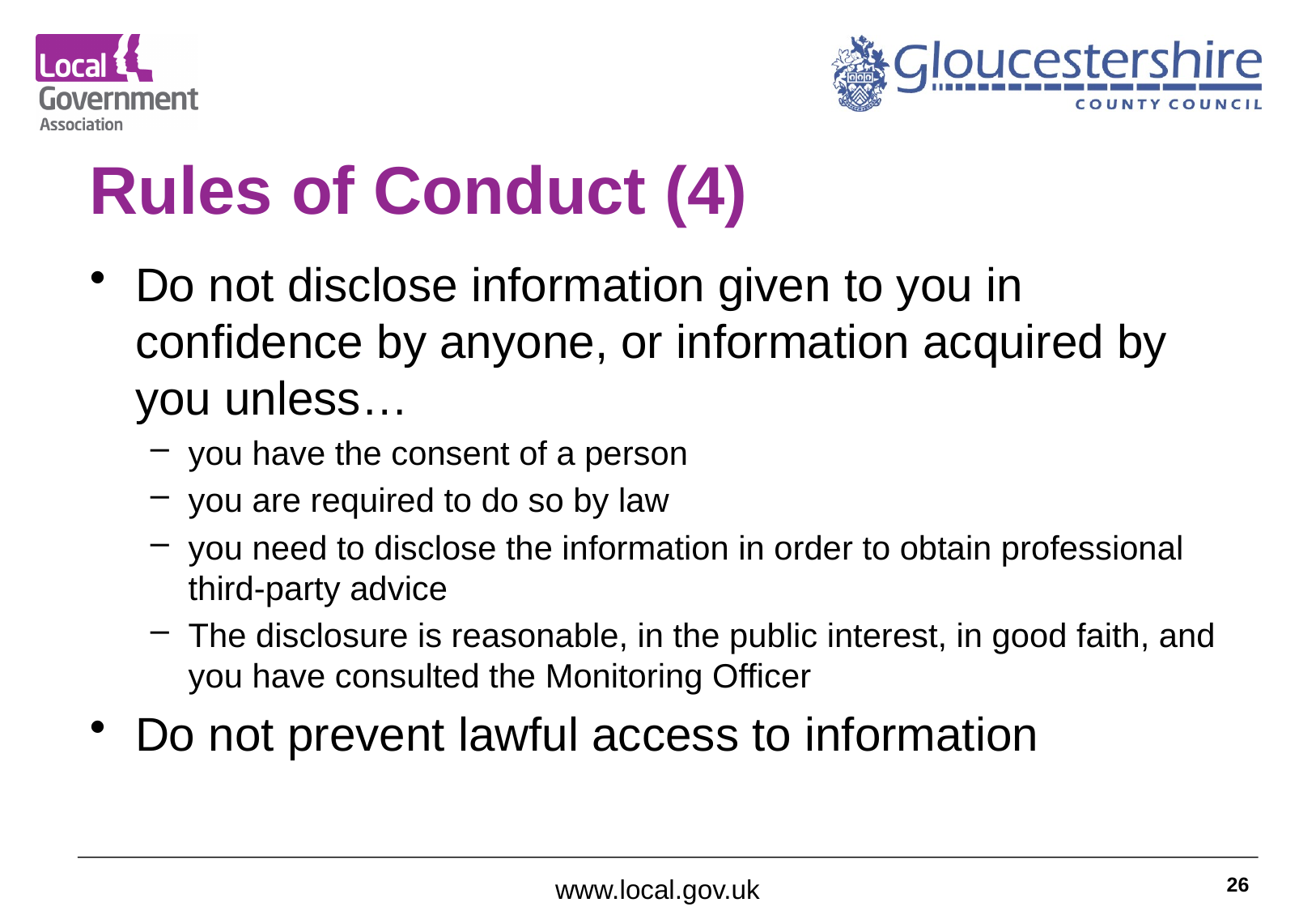

# Rules of Conduct (4)
Do not disclose information given to you in confidence by anyone, or information acquired by you unless…
you have the consent of a person
you are required to do so by law
you need to disclose the information in order to obtain professional third-party advice
The disclosure is reasonable, in the public interest, in good faith, and you have consulted the Monitoring Officer
Do not prevent lawful access to information